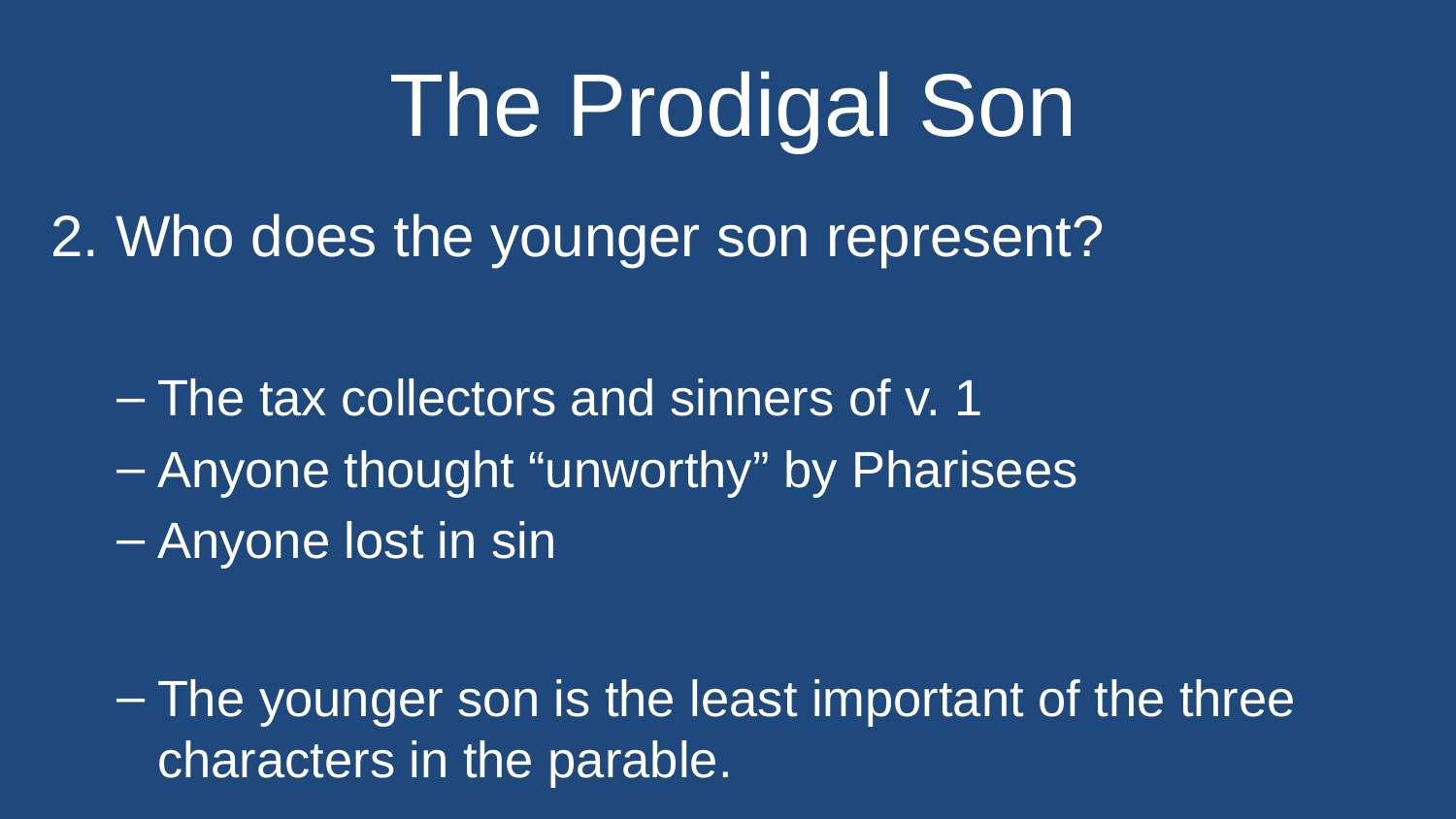

# The Prodigal Son
2. Who does the younger son represent?

The tax collectors and sinners of v. 1
Anyone thought “unworthy” by Pharisees
Anyone lost in sin

The younger son is the least important of the three characters in the parable.